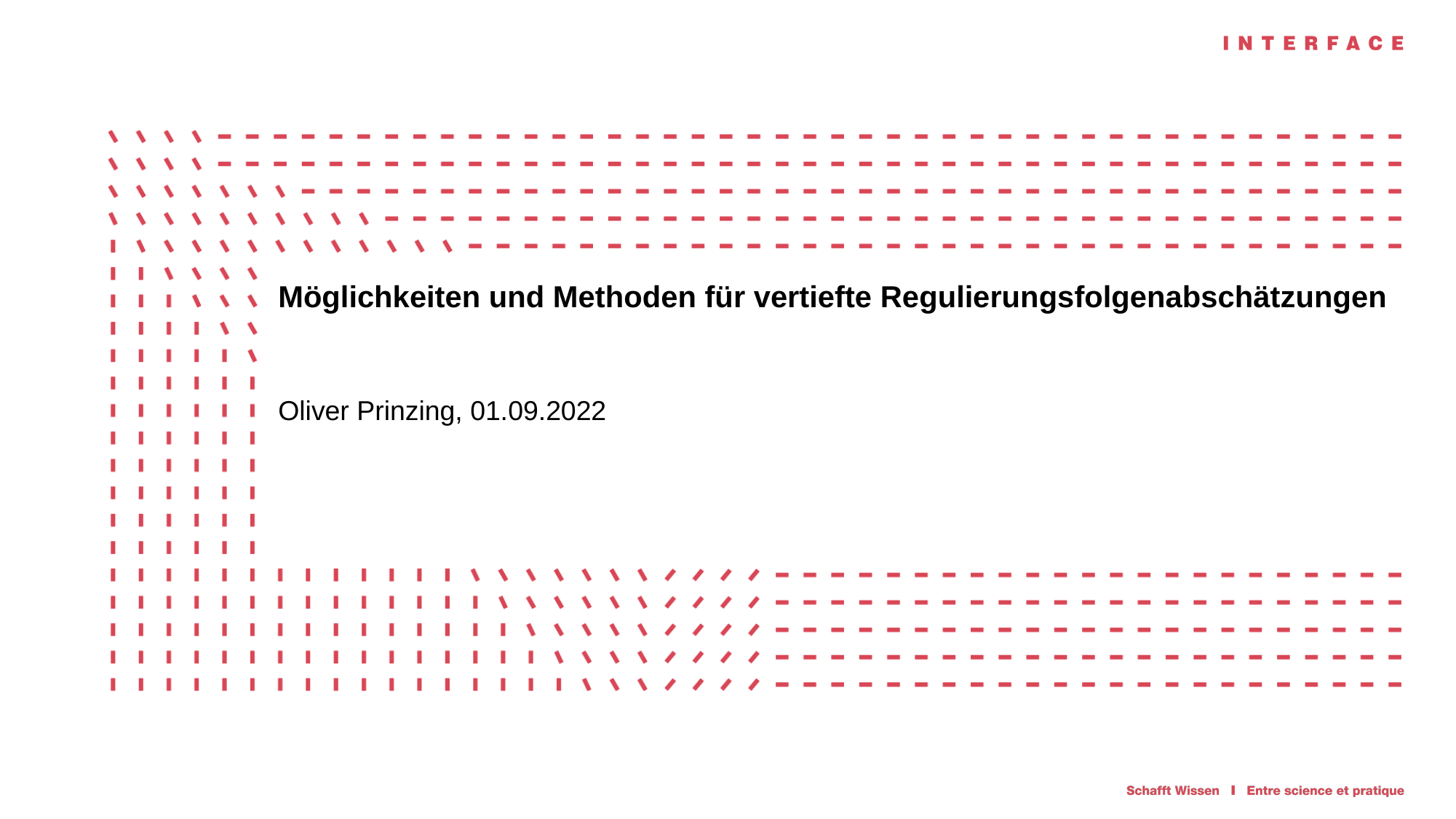

# Möglichkeiten und Methoden für vertiefte Regulierungsfolgenabschätzungen
Oliver Prinzing, 01.09.2022